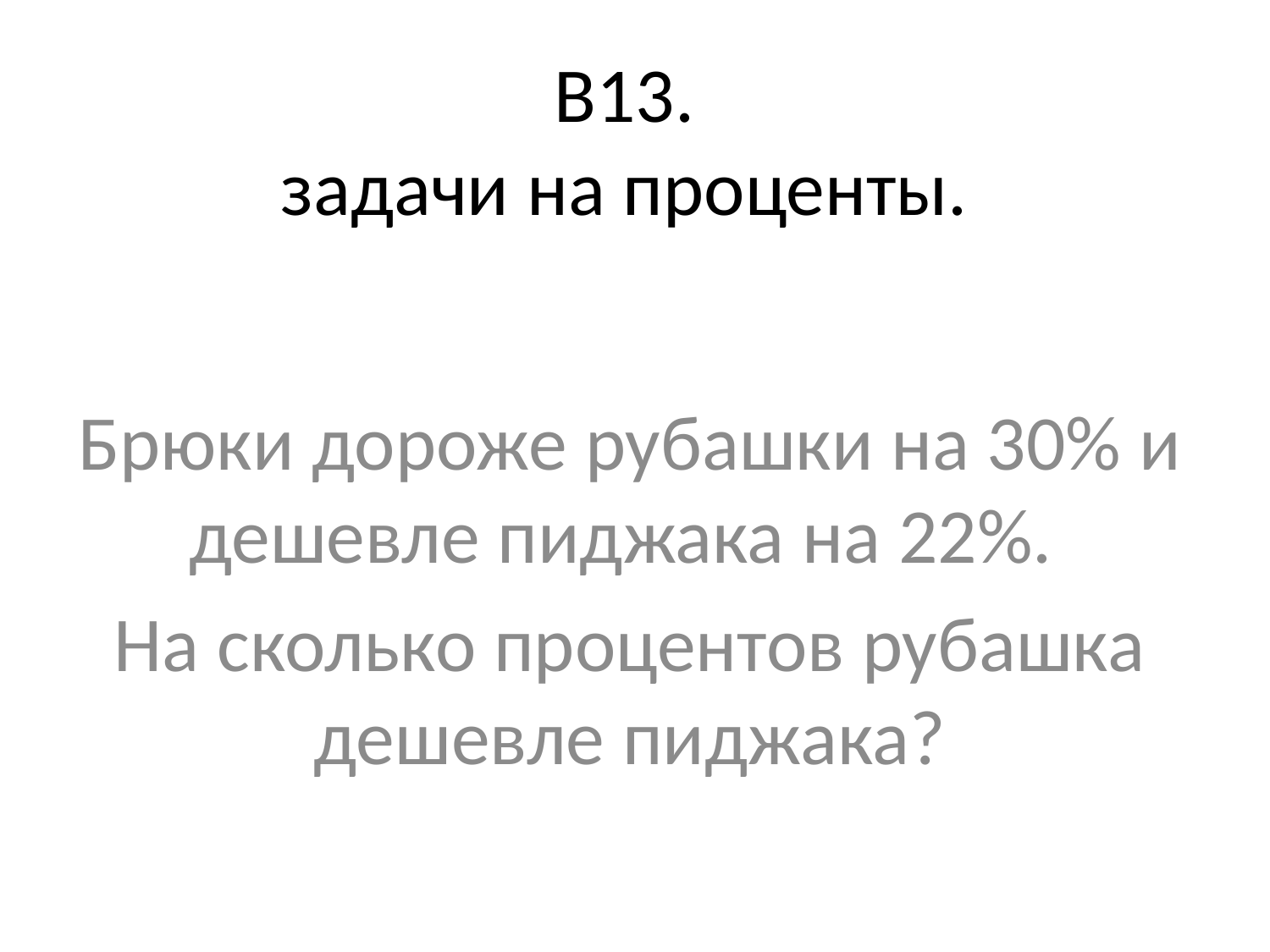

# В13. задачи на проценты.
Брюки дороже рубашки на 30% и дешевле пиджака на 22%.
На сколько процентов рубашка дешевле пиджака?